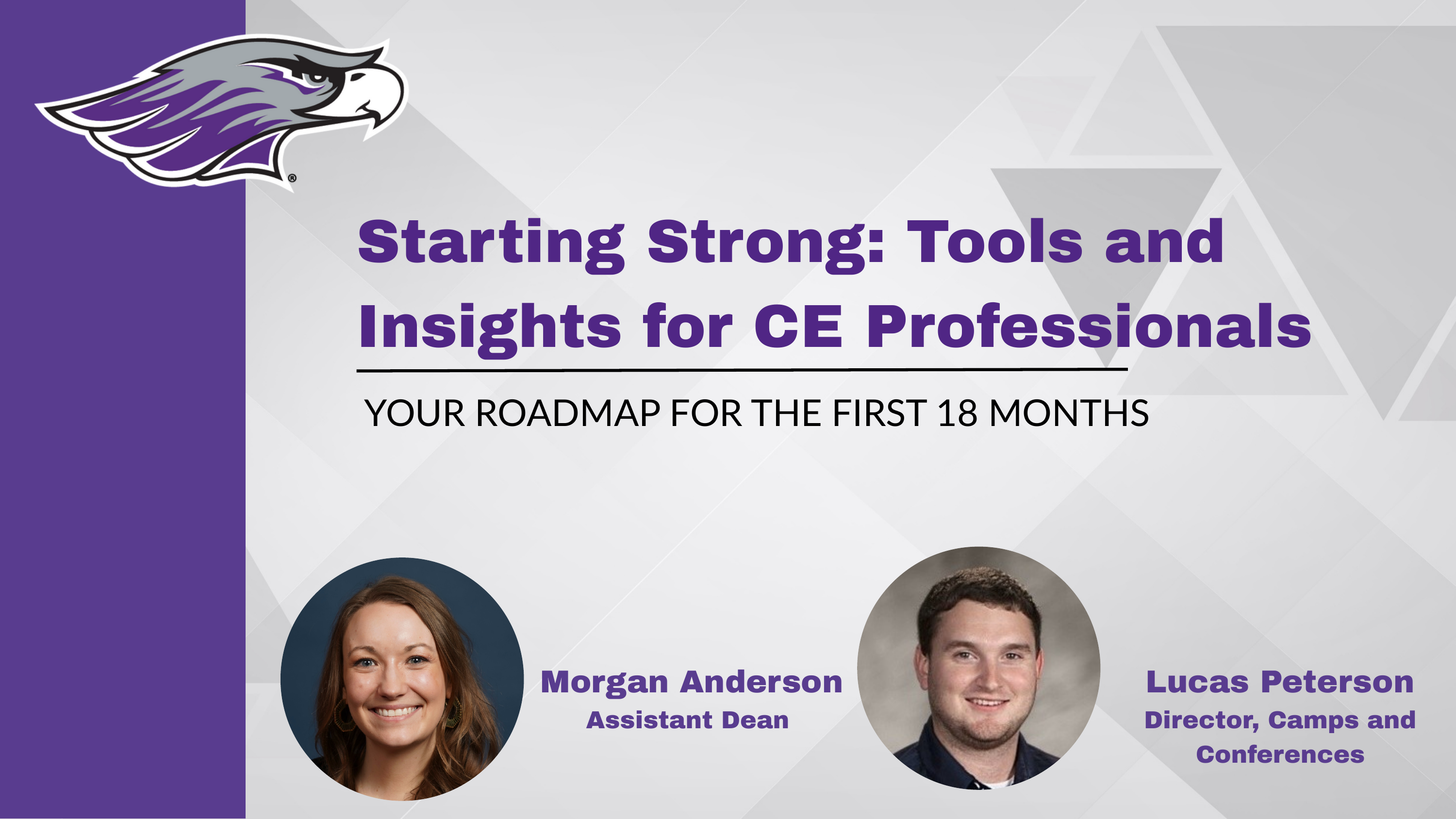

Starting Strong: Tools and Insights for CE Professionals

YOUR ROADMAP FOR THE FIRST 18 MONTHS

Morgan Anderson
Assistant Dean
Lucas Peterson
Director, Camps and Conferences